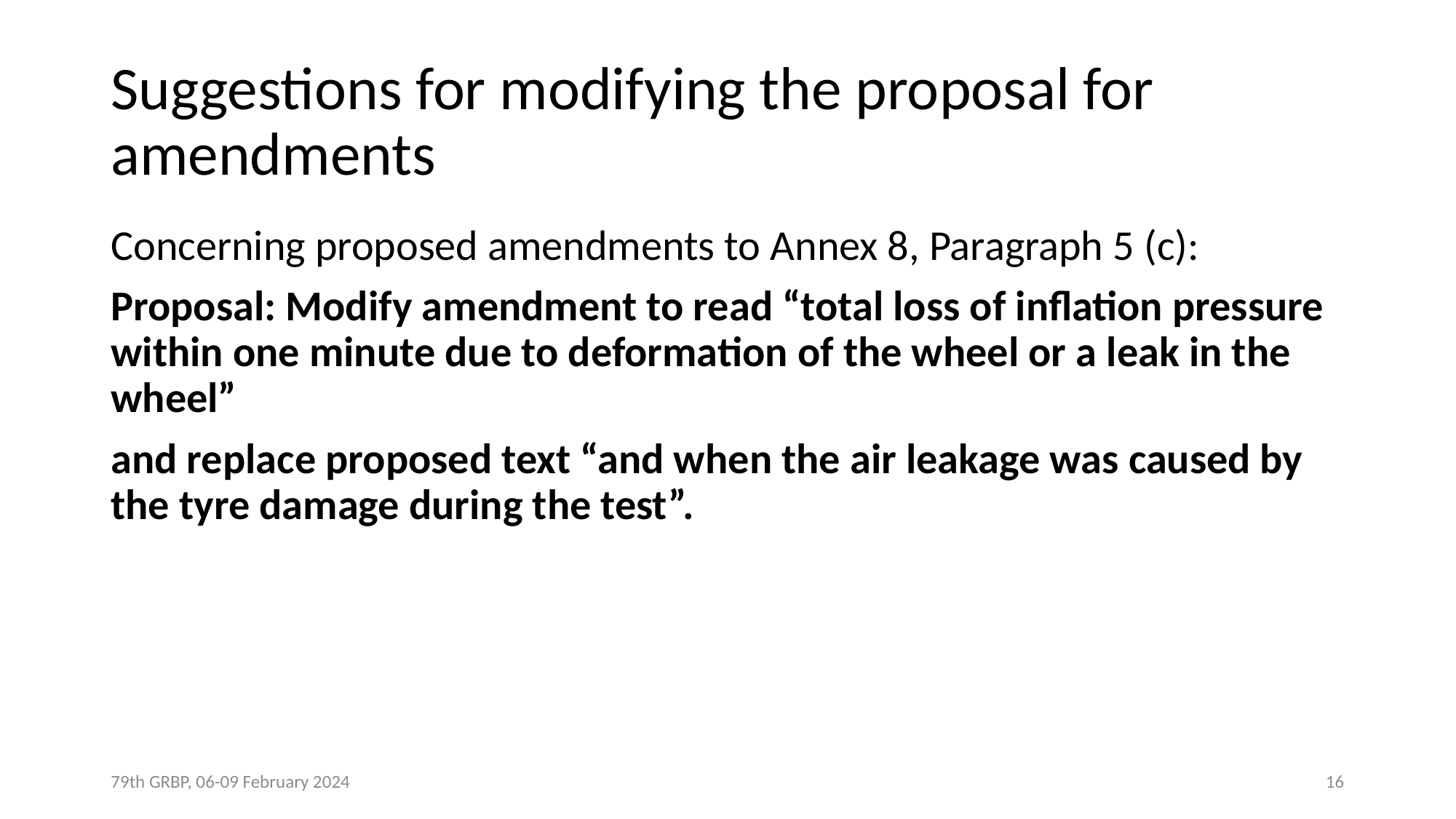

# Suggestions for modifying the proposal for amendments
Concerning proposed amendments to Annex 8, Paragraph 5 (c):
Proposal: Modify amendment to read “total loss of inflation pressure within one minute due to deformation of the wheel or a leak in the wheel”
and replace proposed text “and when the air leakage was caused by the tyre damage during the test”.
79th GRBP, 06-09 February 2024

16